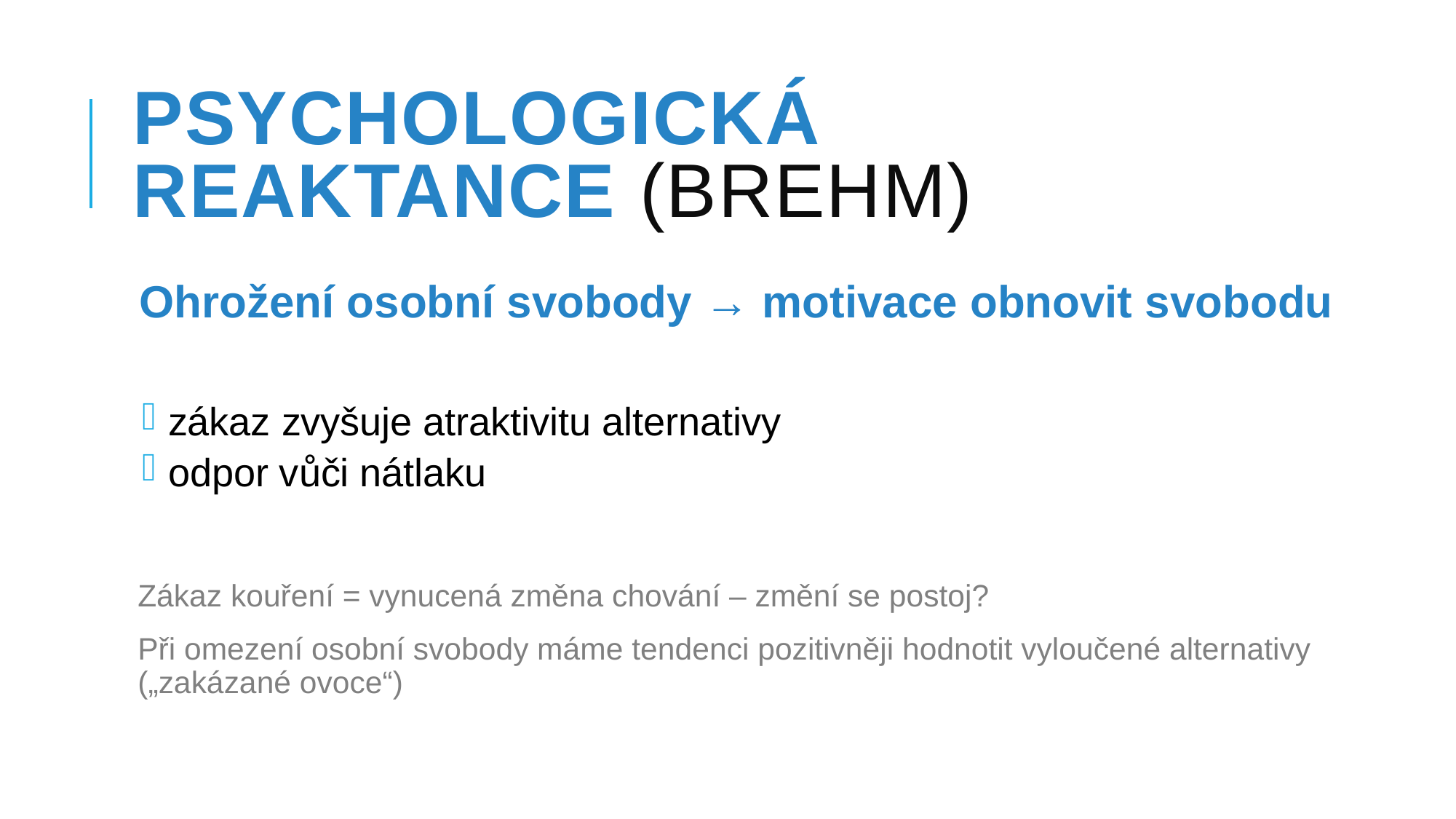

# PSYCHOLOGICKÁ REAKTANCE (Brehm)
Ohrožení osobní svobody → motivace obnovit svobodu

 zákaz zvyšuje atraktivitu alternativy
 odpor vůči nátlaku

Zákaz kouření = vynucená změna chování – změní se postoj?
Při omezení osobní svobody máme tendenci pozitivněji hodnotit vyloučené alternativy („zakázané ovoce“)